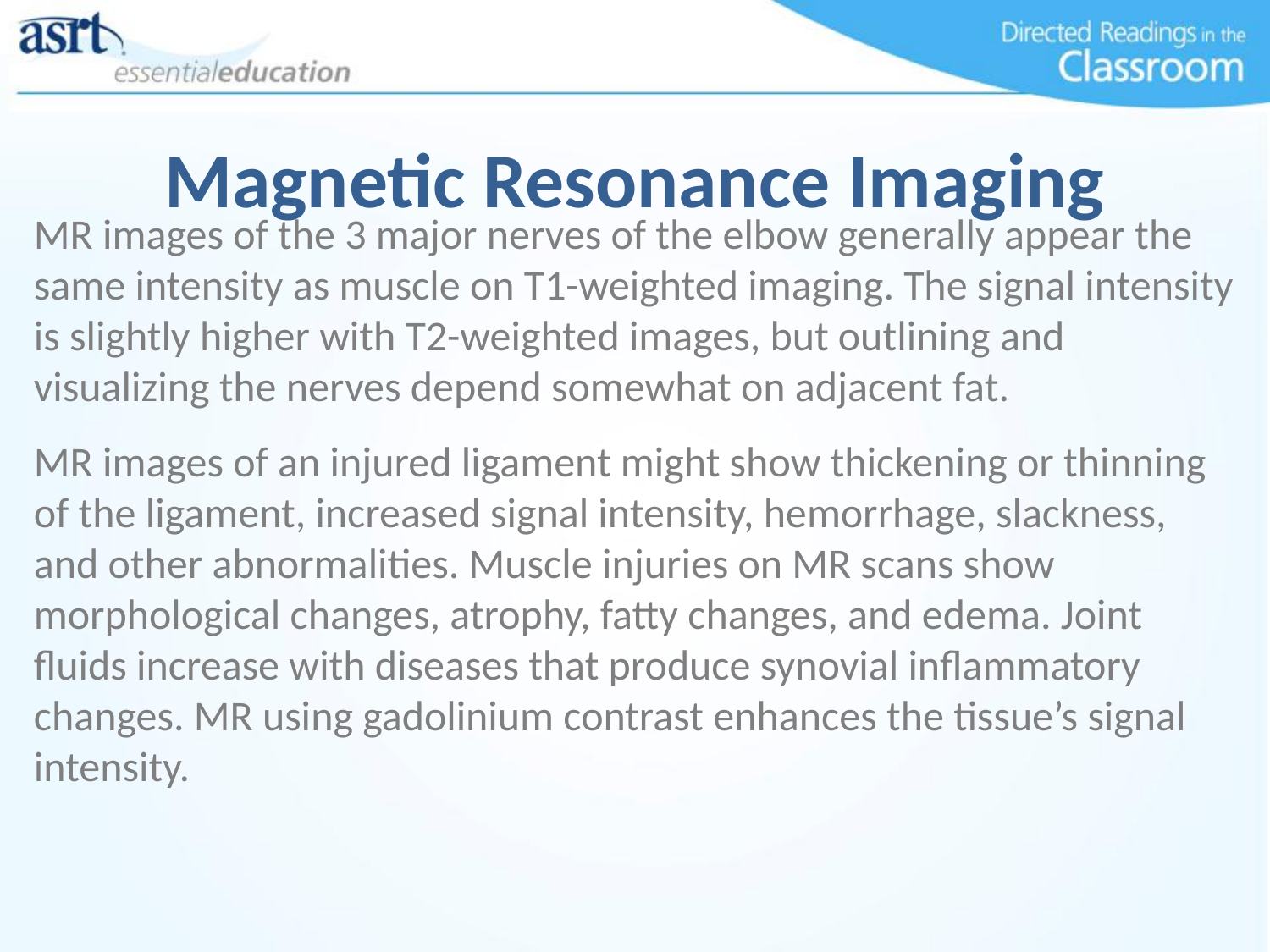

Magnetic Resonance Imaging
MR images of the 3 major nerves of the elbow generally appear the same intensity as muscle on T1-weighted imaging. The signal intensity is slightly higher with T2-weighted images, but outlining and visualizing the nerves depend somewhat on adjacent fat.
MR images of an injured ligament might show thickening or thinning of the ligament, increased signal intensity, hemorrhage, slackness, and other abnormalities. Muscle injuries on MR scans show morphological changes, atrophy, fatty changes, and edema. Joint fluids increase with diseases that produce synovial inflammatory changes. MR using gadolinium contrast enhances the tissue’s signal intensity.